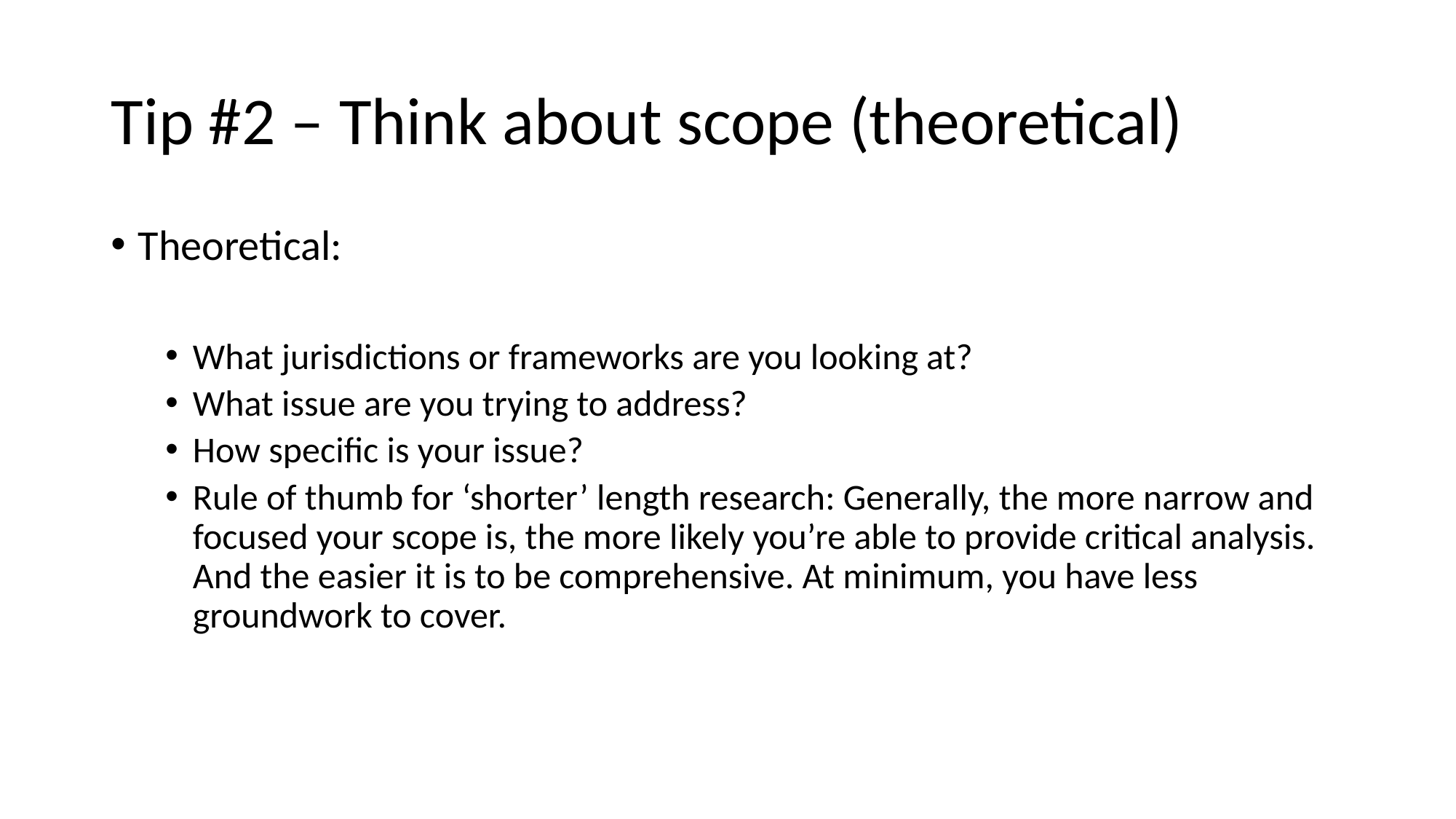

# Tip #2 – Think about scope (theoretical)
Theoretical:

What jurisdictions or frameworks are you looking at?
What issue are you trying to address?
How specific is your issue?
Rule of thumb for ‘shorter’ length research: Generally, the more narrow and focused your scope is, the more likely you’re able to provide critical analysis. And the easier it is to be comprehensive. At minimum, you have less groundwork to cover.